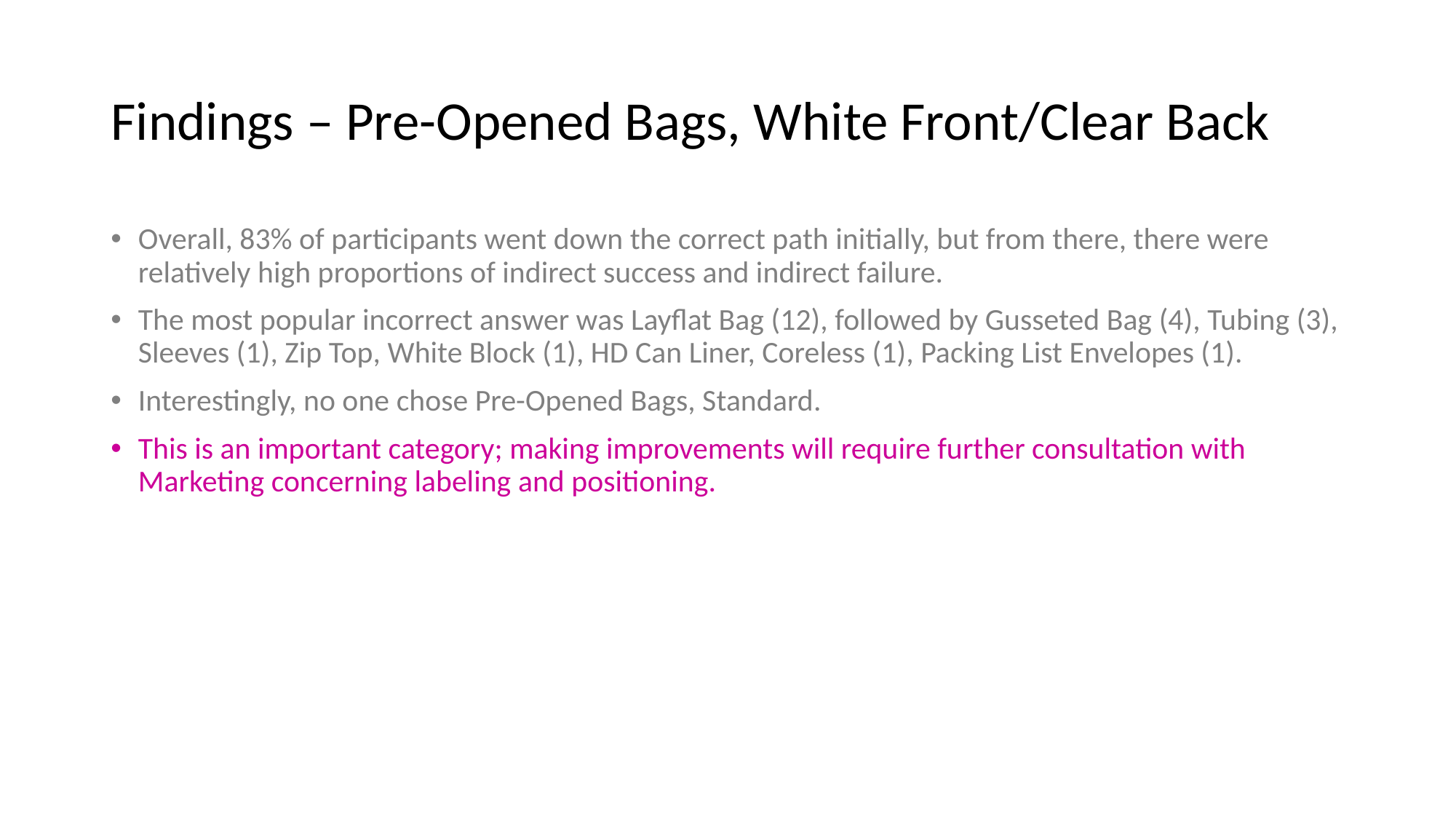

# Findings – Pre-Opened Bags, White Front/Clear Back
Overall, 83% of participants went down the correct path initially, but from there, there were relatively high proportions of indirect success and indirect failure.
The most popular incorrect answer was Layflat Bag (12), followed by Gusseted Bag (4), Tubing (3), Sleeves (1), Zip Top, White Block (1), HD Can Liner, Coreless (1), Packing List Envelopes (1).
Interestingly, no one chose Pre-Opened Bags, Standard.
This is an important category; making improvements will require further consultation with Marketing concerning labeling and positioning.